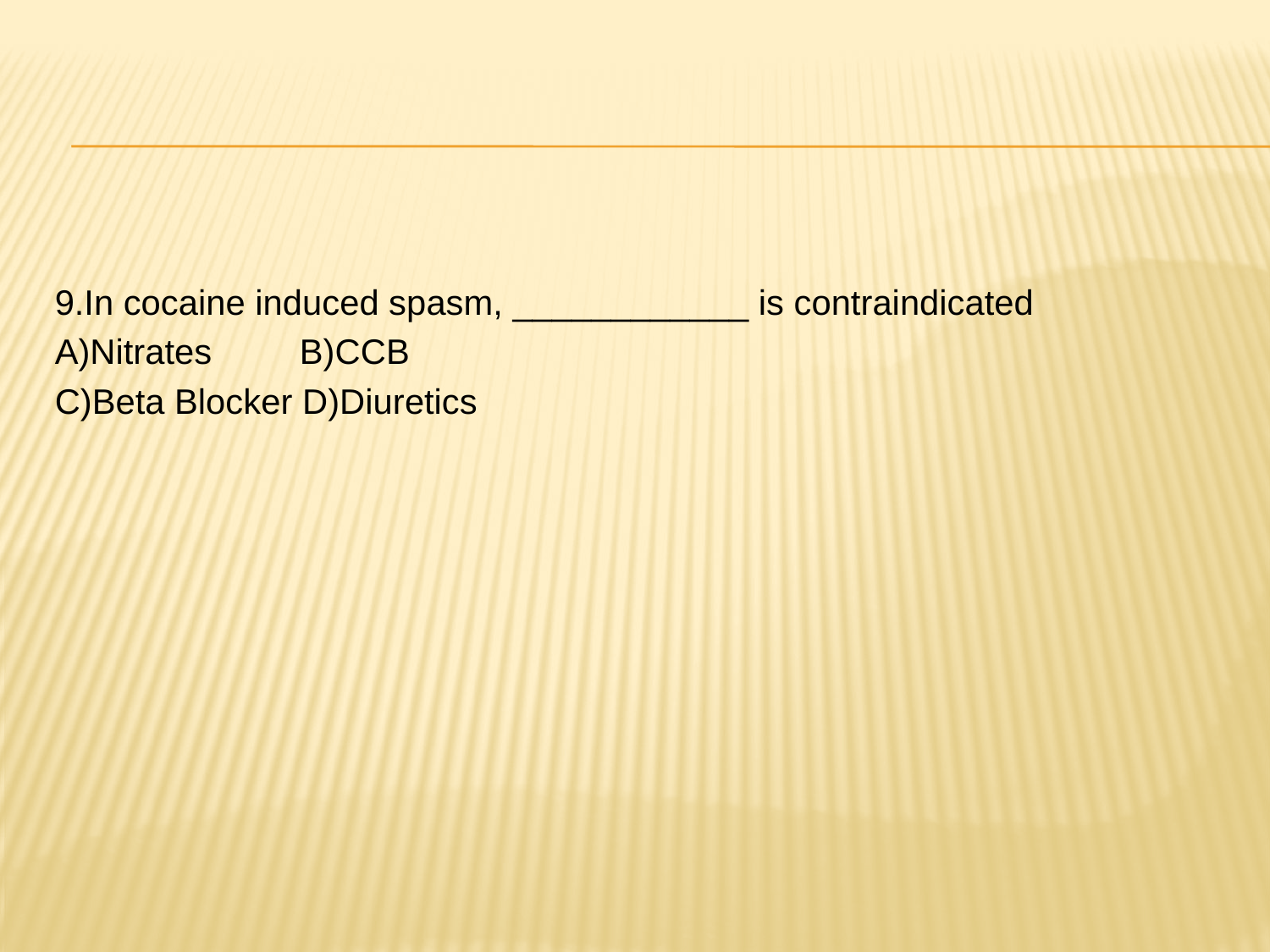

#

9.In cocaine induced spasm, ____________ is contraindicated
A)Nitrates         B)CCB
C)Beta Blocker D)Diuretics